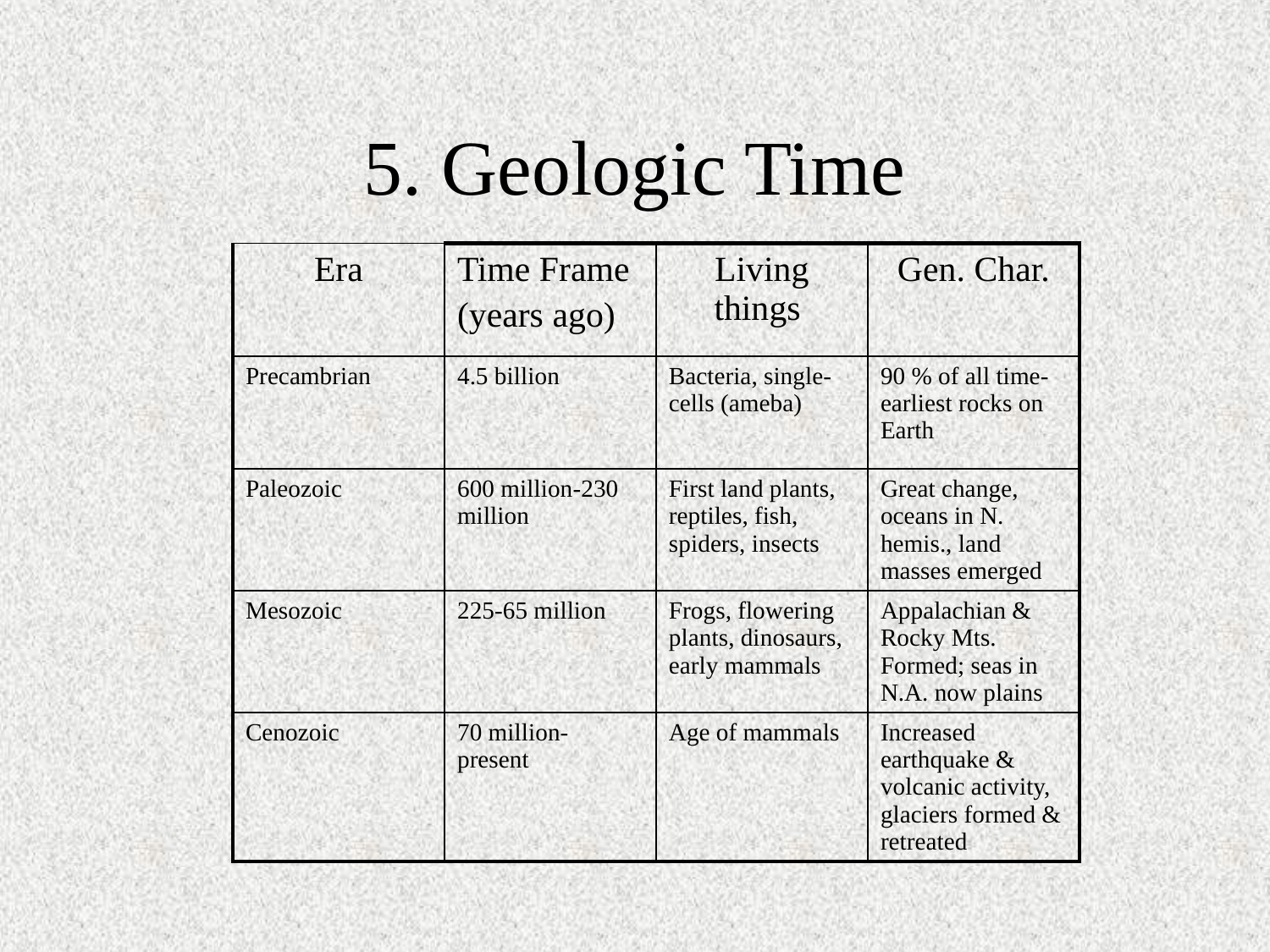

# 5. Geologic Time
| Era | Time Frame (years ago) | Living things | Gen. Char. |
| --- | --- | --- | --- |
| Precambrian | 4.5 billion | Bacteria, single-cells (ameba) | 90 % of all time-earliest rocks on Earth |
| Paleozoic | 600 million-230 million | First land plants, reptiles, fish, spiders, insects | Great change, oceans in N. hemis., land masses emerged |
| Mesozoic | 225-65 million | Frogs, flowering plants, dinosaurs, early mammals | Appalachian & Rocky Mts. Formed; seas in N.A. now plains |
| Cenozoic | 70 million- present | Age of mammals | Increased earthquake & volcanic activity, glaciers formed & retreated |